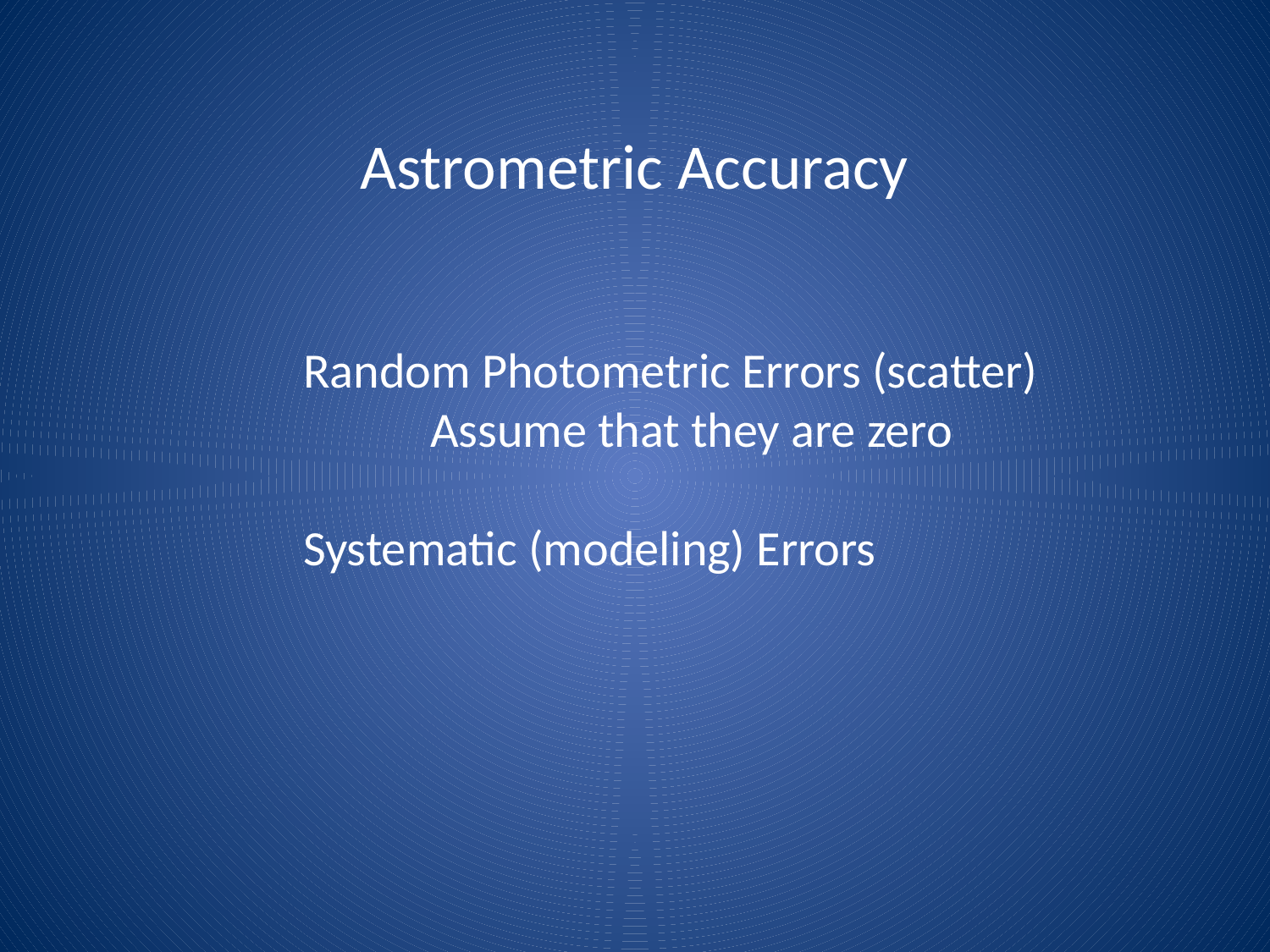

# Astrometric Accuracy
Random Photometric Errors (scatter)
	Assume that they are zero

Systematic (modeling) Errors